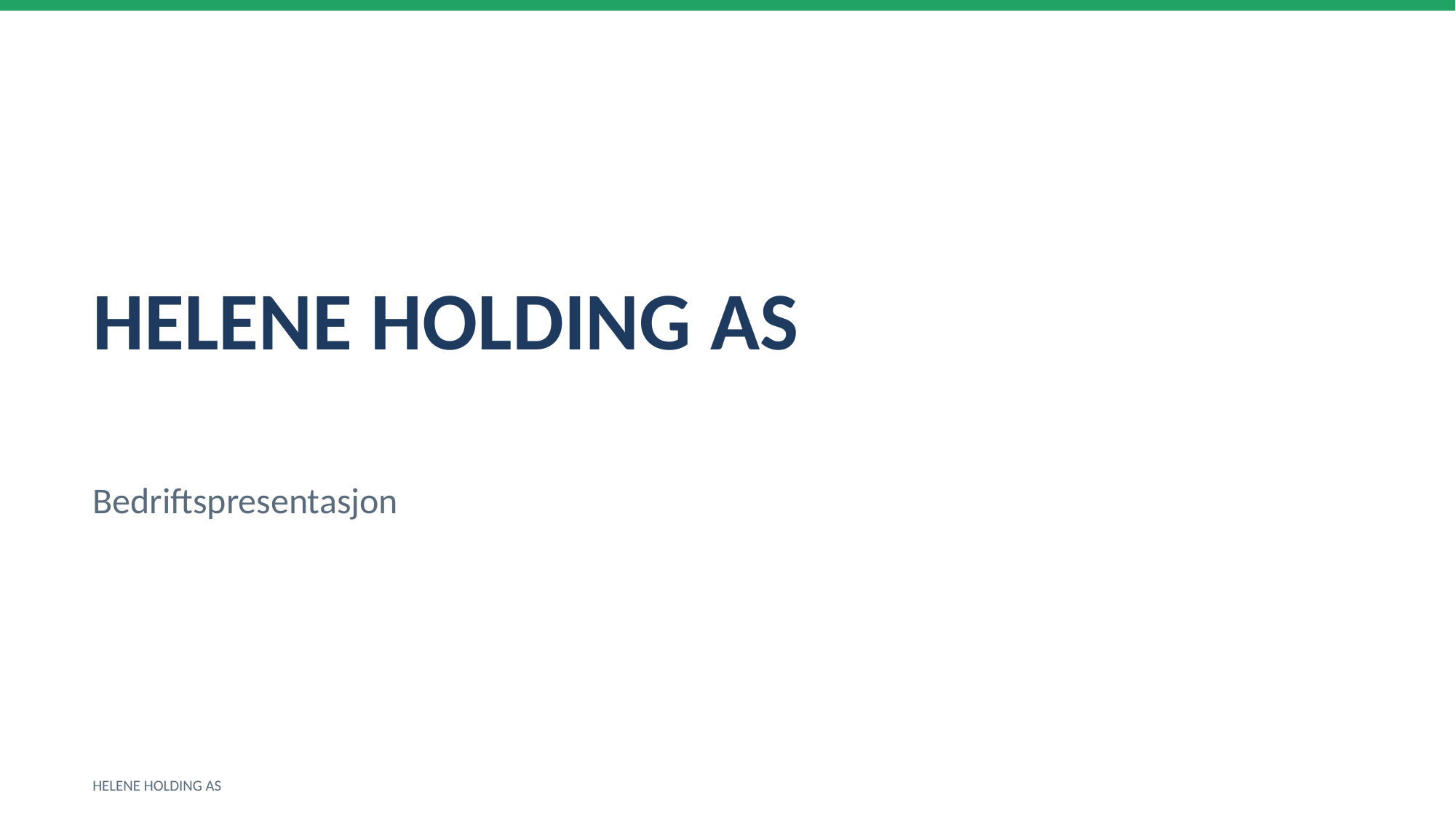

HELENE HOLDING AS
Bedriftspresentasjon
HELENE HOLDING AS